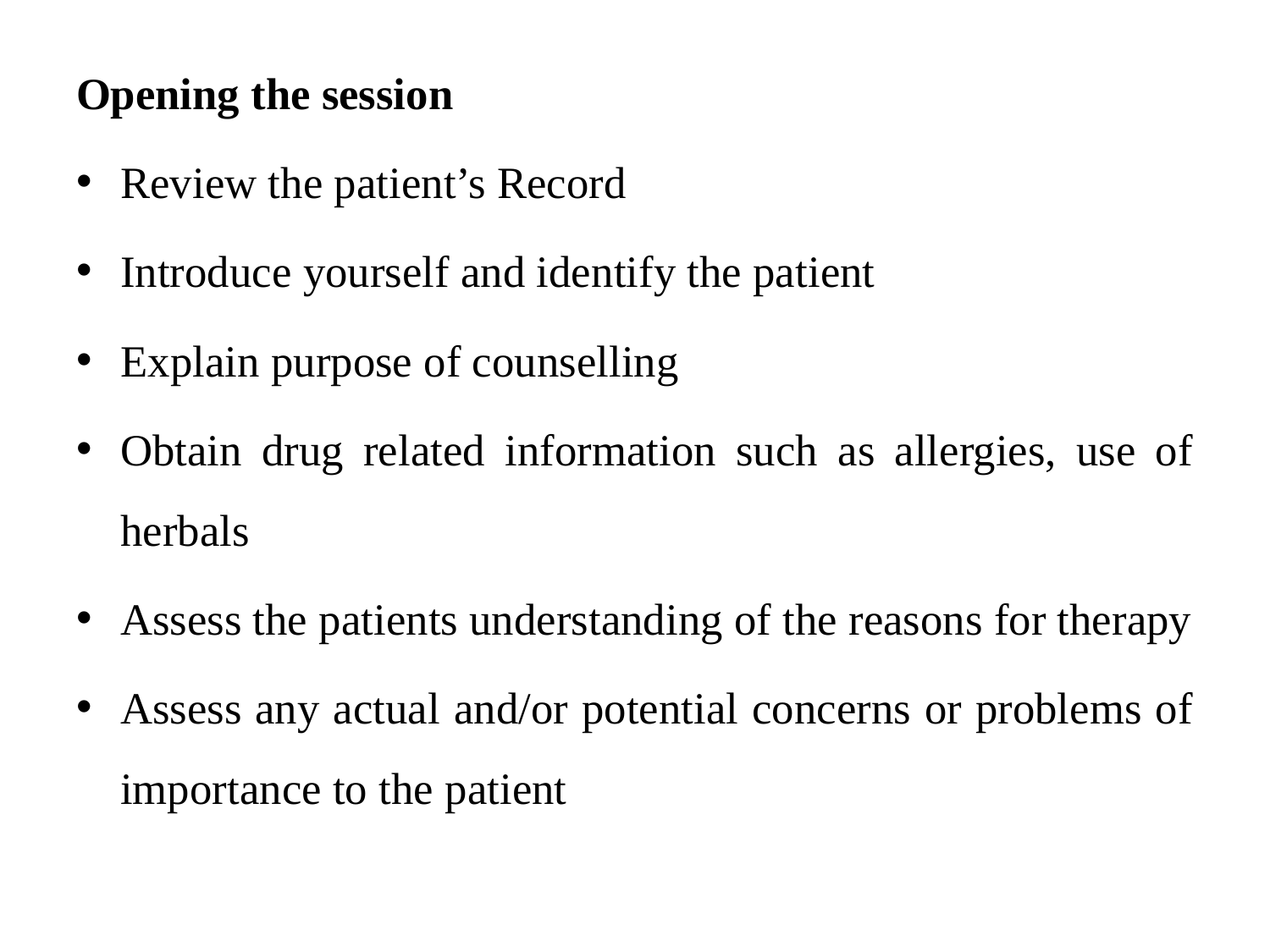

Opening the session
Review the patient’s Record
Introduce yourself and identify the patient
Explain purpose of counselling
Obtain drug related information such as allergies, use of herbals
Assess the patients understanding of the reasons for therapy
Assess any actual and/or potential concerns or problems of importance to the patient